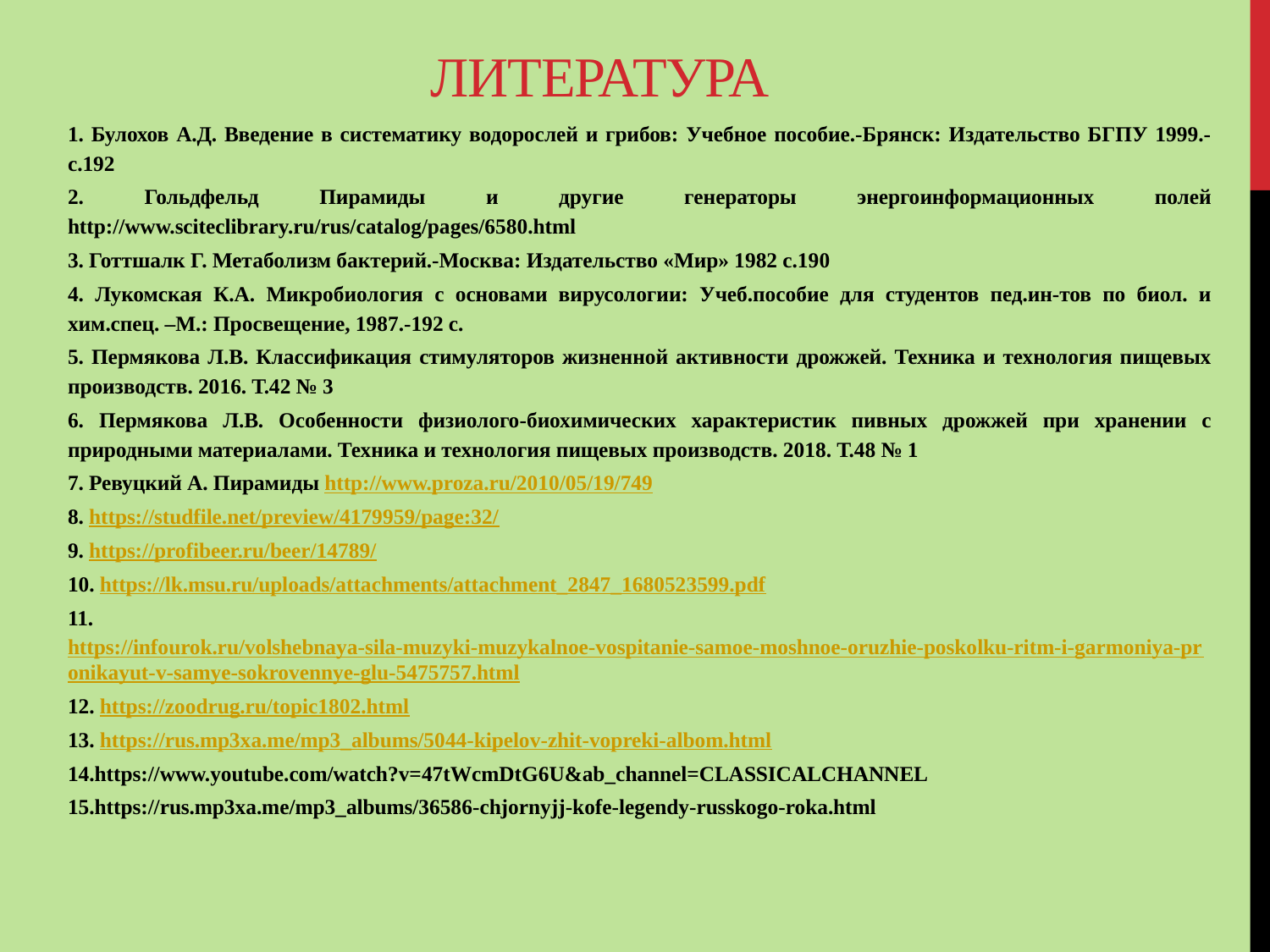

# литература

1. Булохов А.Д. Введение в систематику водорослей и грибов: Учебное пособие.-Брянск: Издательство БГПУ 1999.-с.192
2. Гольдфельд Пирамиды и другие генераторы энергоинформационных полей http://www.sciteclibrary.ru/rus/catalog/pages/6580.html
3. Готтшалк Г. Метаболизм бактерий.-Москва: Издательство «Мир» 1982 с.190
4. Лукомская К.А. Микробиология с основами вирусологии: Учеб.пособие для студентов пед.ин-тов по биол. и хим.спец. –М.: Просвещение, 1987.-192 с.
5. Пермякова Л.В. Классификация стимуляторов жизненной активности дрожжей. Техника и технология пищевых производств. 2016. Т.42 № 3
6. Пермякова Л.В. Особенности физиолого-биохимических характеристик пивных дрожжей при хранении с природными материалами. Техника и технология пищевых производств. 2018. Т.48 № 1
7. Ревуцкий А. Пирамиды http://www.proza.ru/2010/05/19/749
8. https://studfile.net/preview/4179959/page:32/
9. https://profibeer.ru/beer/14789/
10. https://lk.msu.ru/uploads/attachments/attachment_2847_1680523599.pdf
11.https://infourok.ru/volshebnaya-sila-muzyki-muzykalnoe-vospitanie-samoe-moshnoe-oruzhie-poskolku-ritm-i-garmoniya-pronikayut-v-samye-sokrovennye-glu-5475757.html
12. https://zoodrug.ru/topic1802.html
13. https://rus.mp3xa.me/mp3_albums/5044-kipelov-zhit-vopreki-albom.html
14.https://www.youtube.com/watch?v=47tWcmDtG6U&ab_channel=CLASSICALCHANNEL
15.https://rus.mp3xa.me/mp3_albums/36586-chjornyjj-kofe-legendy-russkogo-roka.html